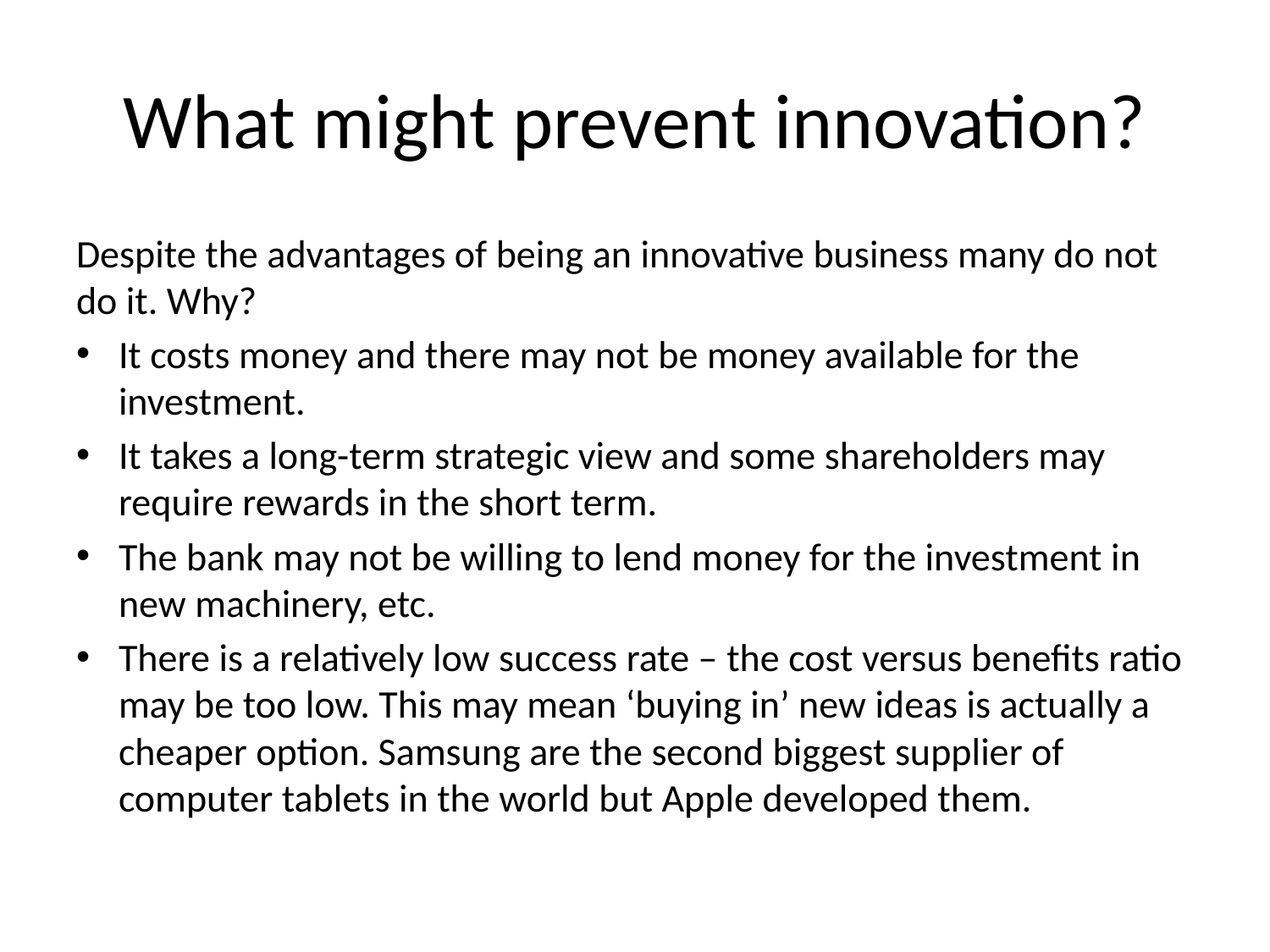

# What might prevent innovation?
Despite the advantages of being an innovative business many do not do it. Why?
It costs money and there may not be money available for the investment.
It takes a long-term strategic view and some shareholders may require rewards in the short term.
The bank may not be willing to lend money for the investment in new machinery, etc.
There is a relatively low success rate – the cost versus benefits ratio may be too low. This may mean ‘buying in’ new ideas is actually a cheaper option. Samsung are the second biggest supplier of computer tablets in the world but Apple developed them.